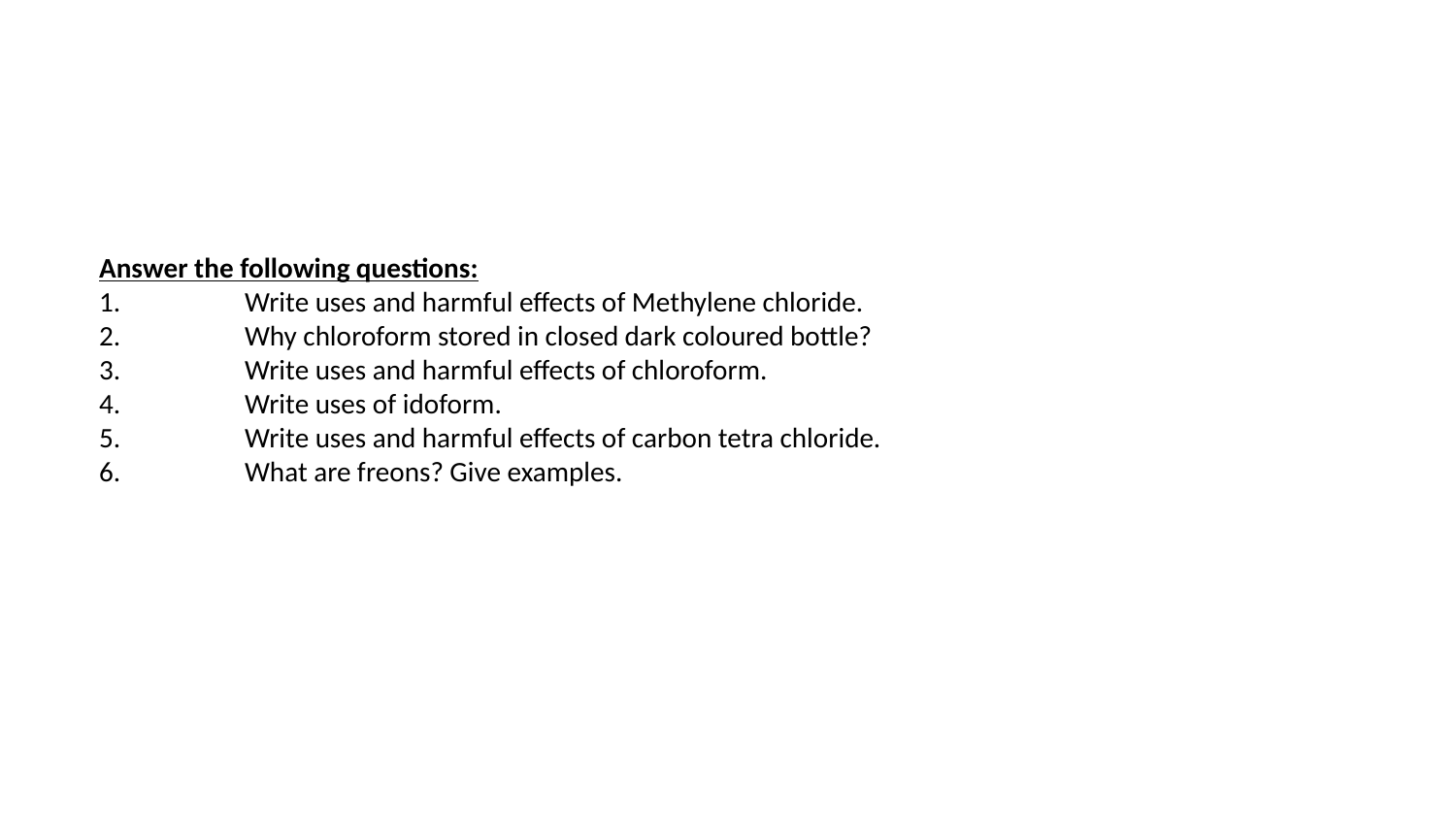

Answer the following questions:
1.	Write uses and harmful effects of Methylene chloride.
2.	Why chloroform stored in closed dark coloured bottle?
3.	Write uses and harmful effects of chloroform.
4.	Write uses of idoform.
5.	Write uses and harmful effects of carbon tetra chloride.
6.	What are freons? Give examples.